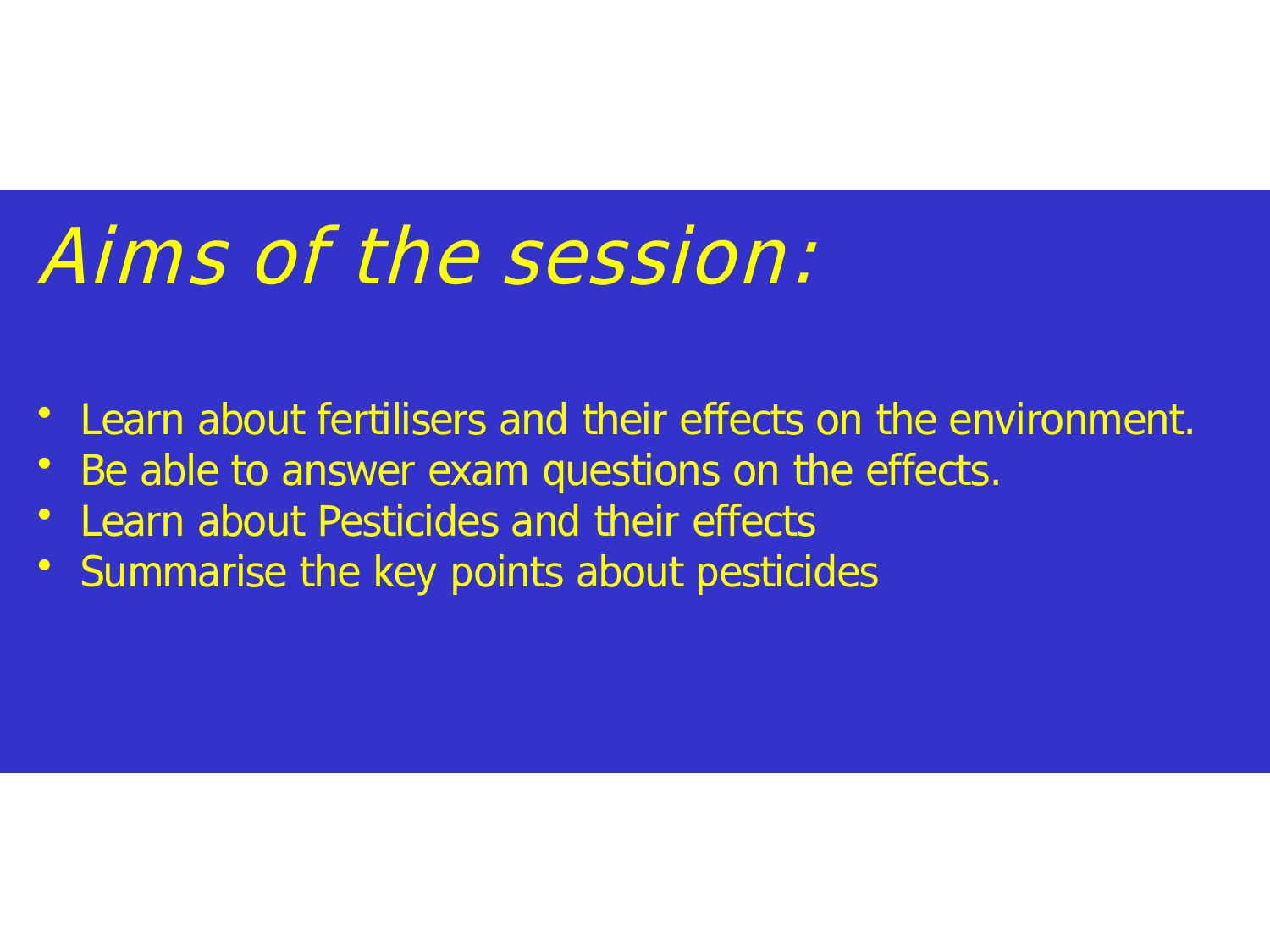

Aims of the session:

 Learn about fertilisers and their effects on the environment.
 Be able to answer exam questions on the effects.
 Learn about Pesticides and their effects
 Summarise the key points about pesticides